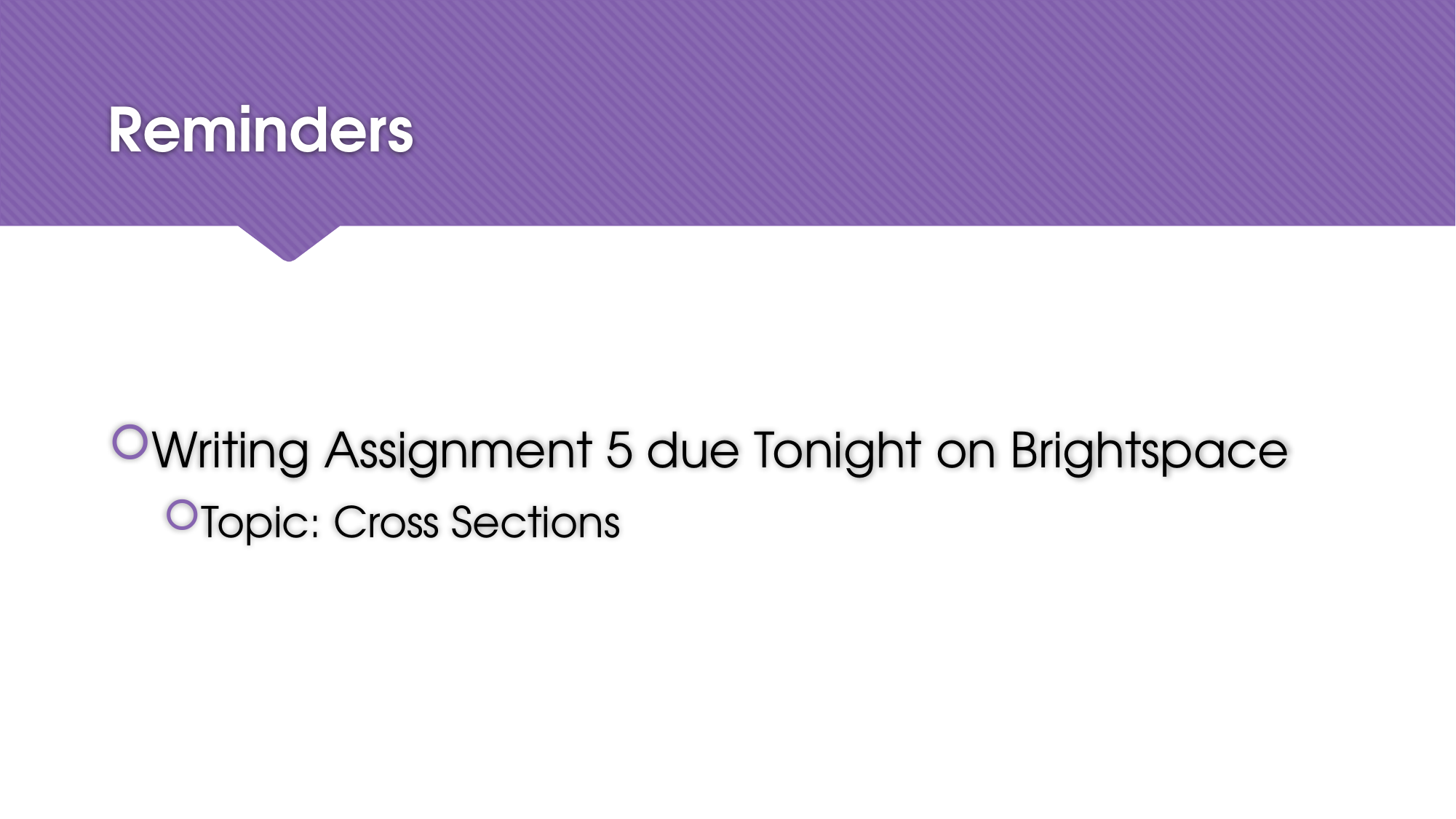

# Reminders
Writing Assignment 5 due Tonight on Brightspace
Topic: Cross Sections